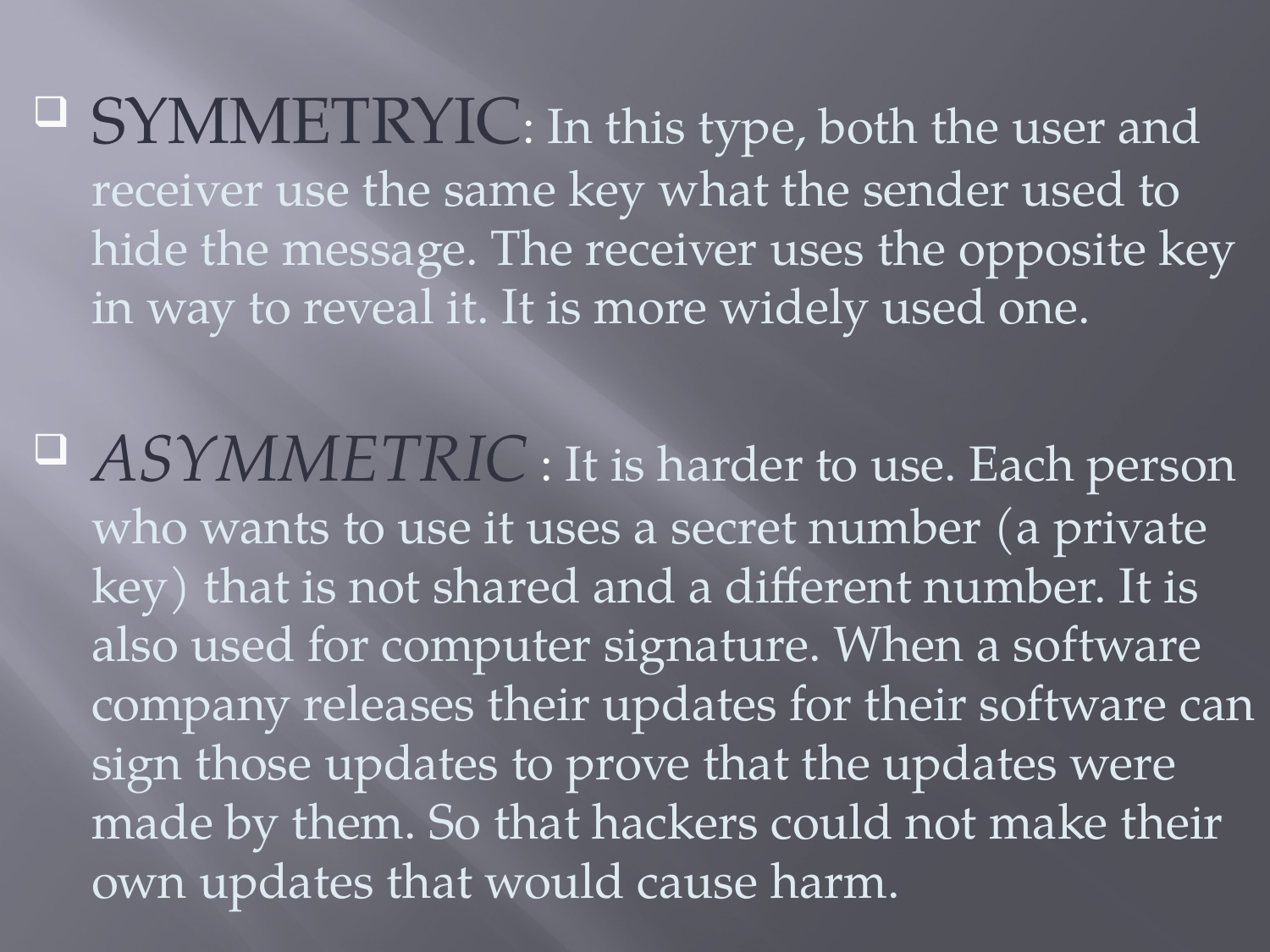

SYMMETRYIC: In this type, both the user and receiver use the same key what the sender used to hide the message. The receiver uses the opposite key in way to reveal it. It is more widely used one.

ASYMMETRIC : It is harder to use. Each person who wants to use it uses a secret number (a private key) that is not shared and a different number. It is also used for computer signature. When a software company releases their updates for their software can sign those updates to prove that the updates were made by them. So that hackers could not make their own updates that would cause harm.